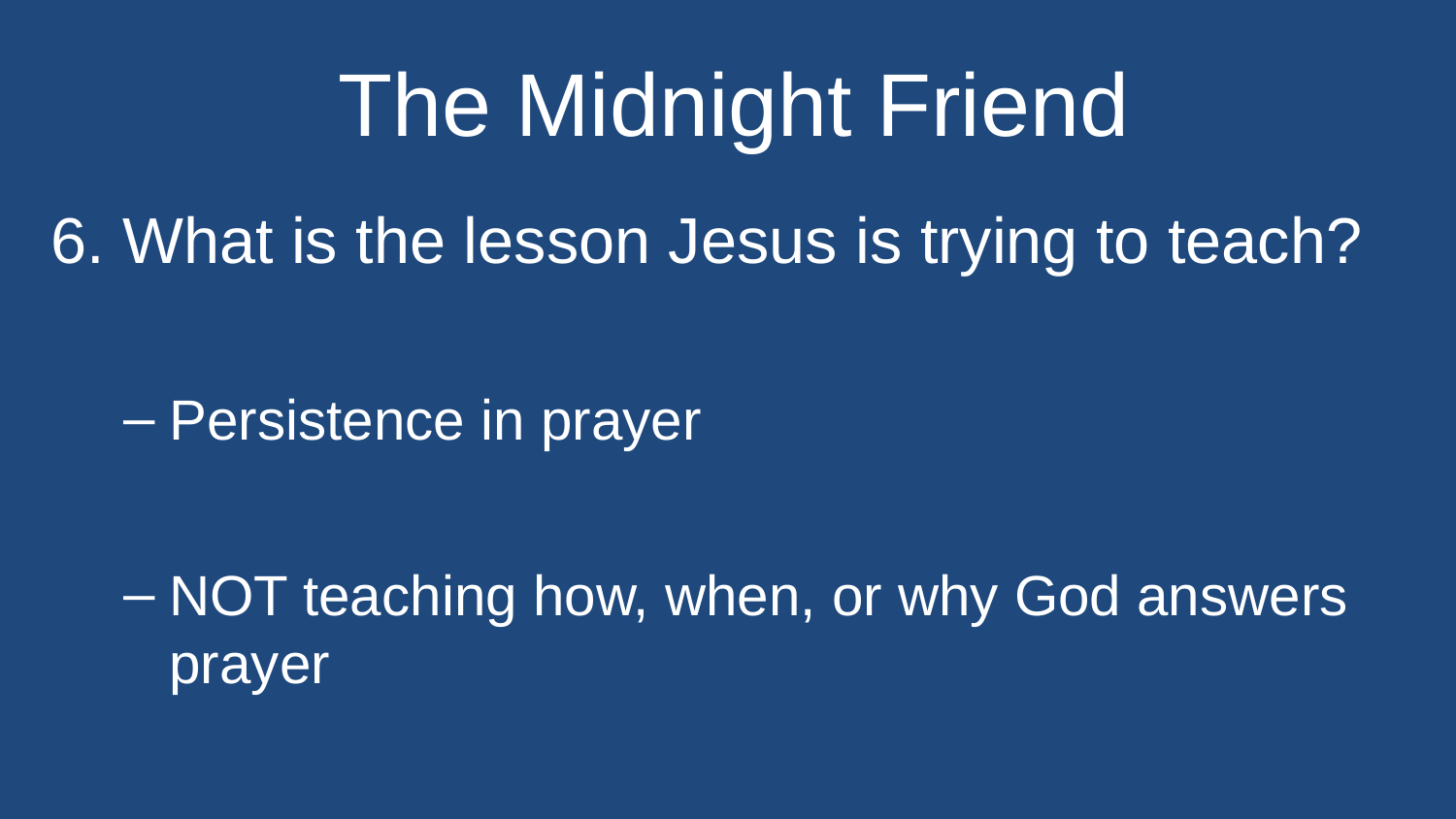

# The Midnight Friend
6. What is the lesson Jesus is trying to teach?

Persistence in prayer

NOT teaching how, when, or why God answers prayer